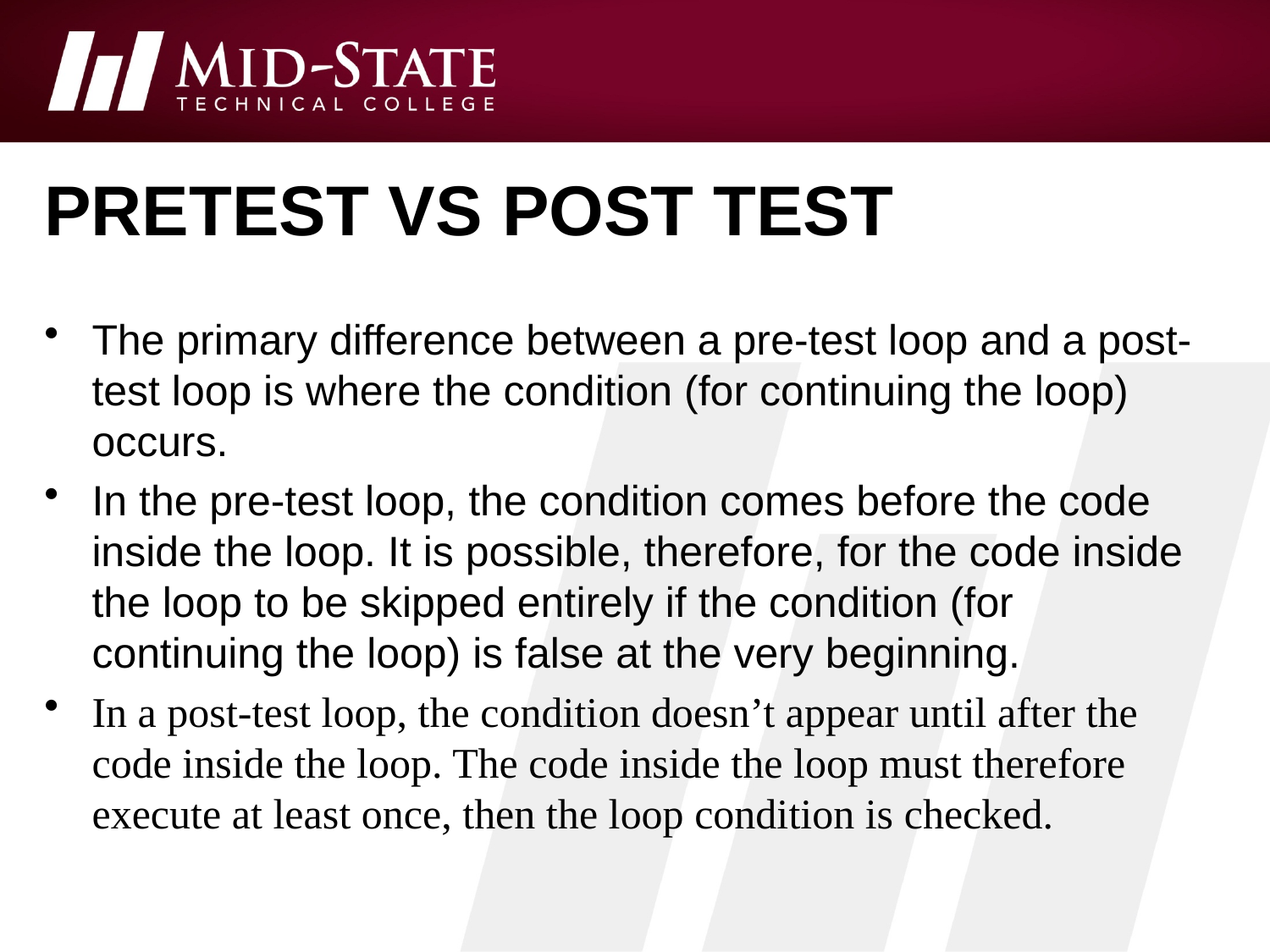

# pretest vs post test
The primary difference between a pre-test loop and a post-test loop is where the condition (for continuing the loop) occurs.
In the pre-test loop, the condition comes before the code inside the loop. It is possible, therefore, for the code inside the loop to be skipped entirely if the condition (for continuing the loop) is false at the very beginning.
In a post-test loop, the condition doesn’t appear until after the code inside the loop. The code inside the loop must therefore execute at least once, then the loop condition is checked.